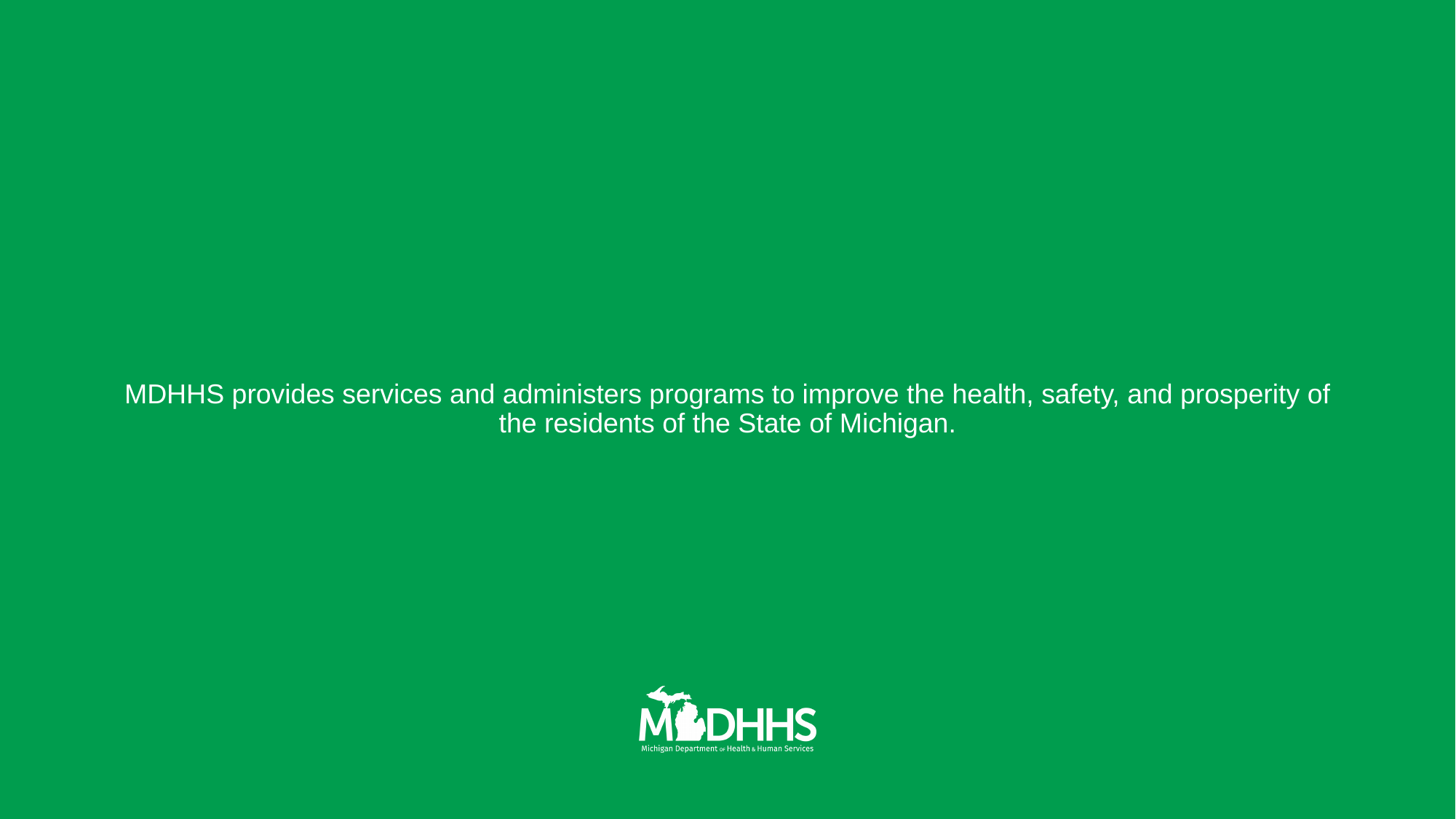

# MDHHS provides services and administers programs to improve the health, safety, and prosperity of the residents of the State of Michigan.